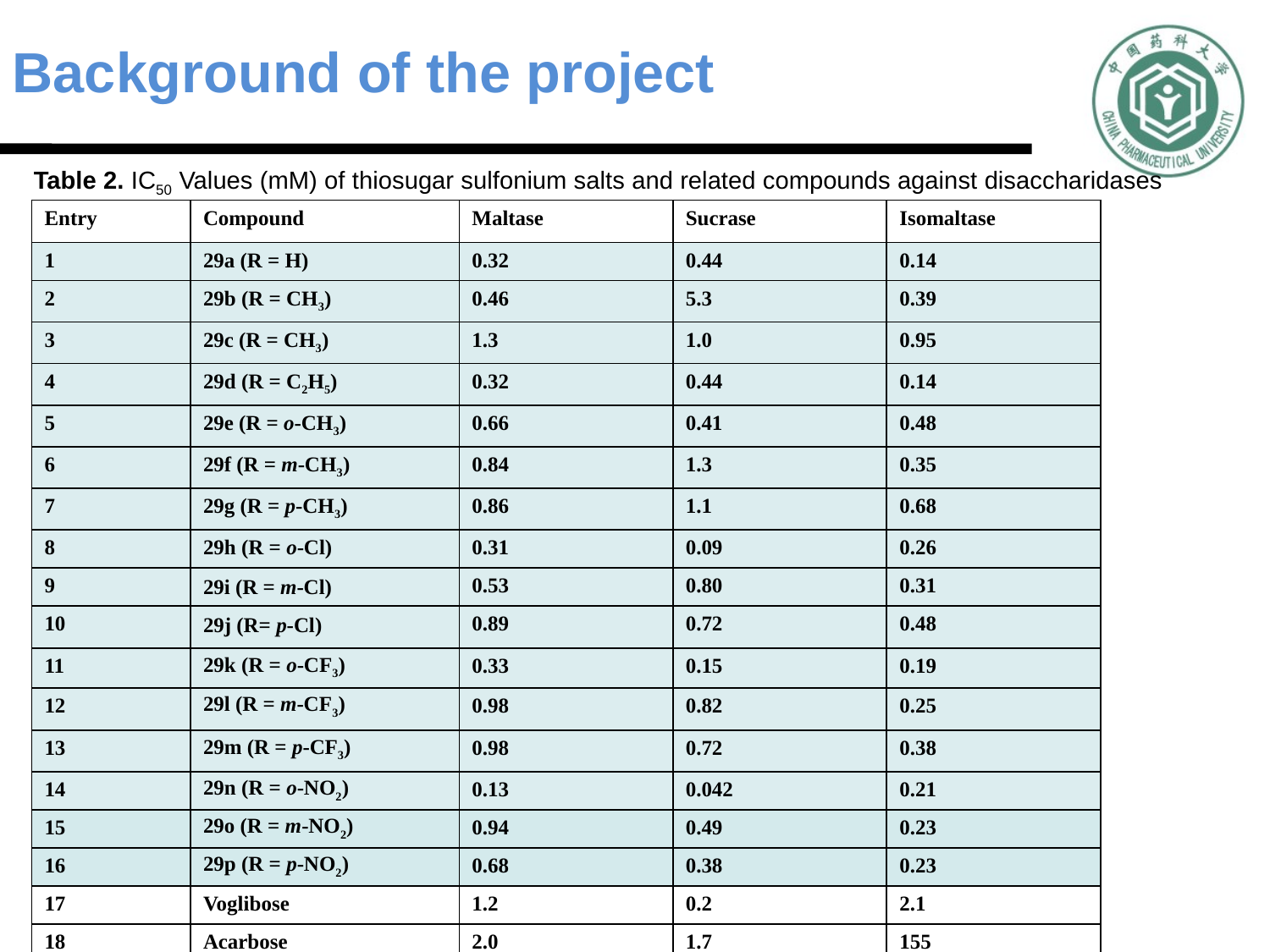

Background of the project
Table 2. IC50 Values (mM) of thiosugar sulfonium salts and related compounds against disaccharidases
| Entry | Compound | Maltase | Sucrase | Isomaltase |
| --- | --- | --- | --- | --- |
| 1 | 29a (R = H) | 0.32 | 0.44 | 0.14 |
| 2 | 29b (R = CH3) | 0.46 | 5.3 | 0.39 |
| 3 | 29c (R = CH3) | 1.3 | 1.0 | 0.95 |
| 4 | 29d (R = C2H5) | 0.32 | 0.44 | 0.14 |
| 5 | 29e (R = o-CH3) | 0.66 | 0.41 | 0.48 |
| 6 | 29f (R = m-CH3) | 0.84 | 1.3 | 0.35 |
| 7 | 29g (R = p-CH3) | 0.86 | 1.1 | 0.68 |
| 8 | 29h (R = o-Cl) | 0.31 | 0.09 | 0.26 |
| 9 | 29i (R = m-Cl) | 0.53 | 0.80 | 0.31 |
| 10 | 29j (R= p-Cl) | 0.89 | 0.72 | 0.48 |
| 11 | 29k (R = o-CF3) | 0.33 | 0.15 | 0.19 |
| 12 | 29l (R = m-CF3) | 0.98 | 0.82 | 0.25 |
| 13 | 29m (R = p-CF3) | 0.98 | 0.72 | 0.38 |
| 14 | 29n (R = o-NO2) | 0.13 | 0.042 | 0.21 |
| 15 | 29o (R = m-NO2) | 0.94 | 0.49 | 0.23 |
| 16 | 29p (R = p-NO2) | 0.68 | 0.38 | 0.23 |
| 17 | Voglibose | 1.2 | 0.2 | 2.1 |
| 18 | Acarbose | 2.0 | 1.7 | 155 |